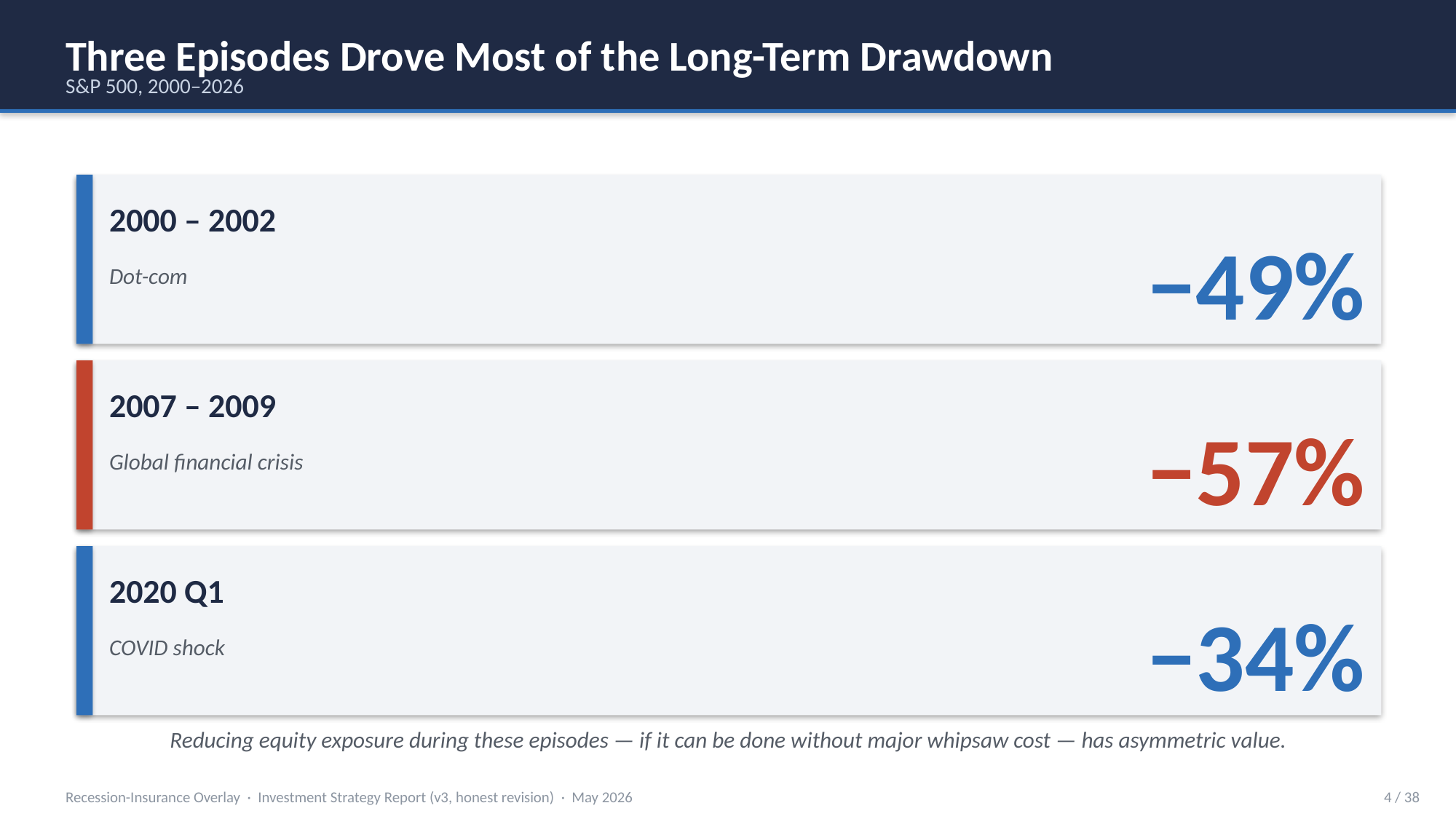

Three Episodes Drove Most of the Long-Term Drawdown
S&P 500, 2000–2026

2000 – 2002
−49%
Dot-com

2007 – 2009
−57%
Global financial crisis

2020 Q1
−34%
COVID shock
Reducing equity exposure during these episodes — if it can be done without major whipsaw cost — has asymmetric value.
Recession-Insurance Overlay  ·  Investment Strategy Report (v3, honest revision)  ·  May 2026
4 / 38